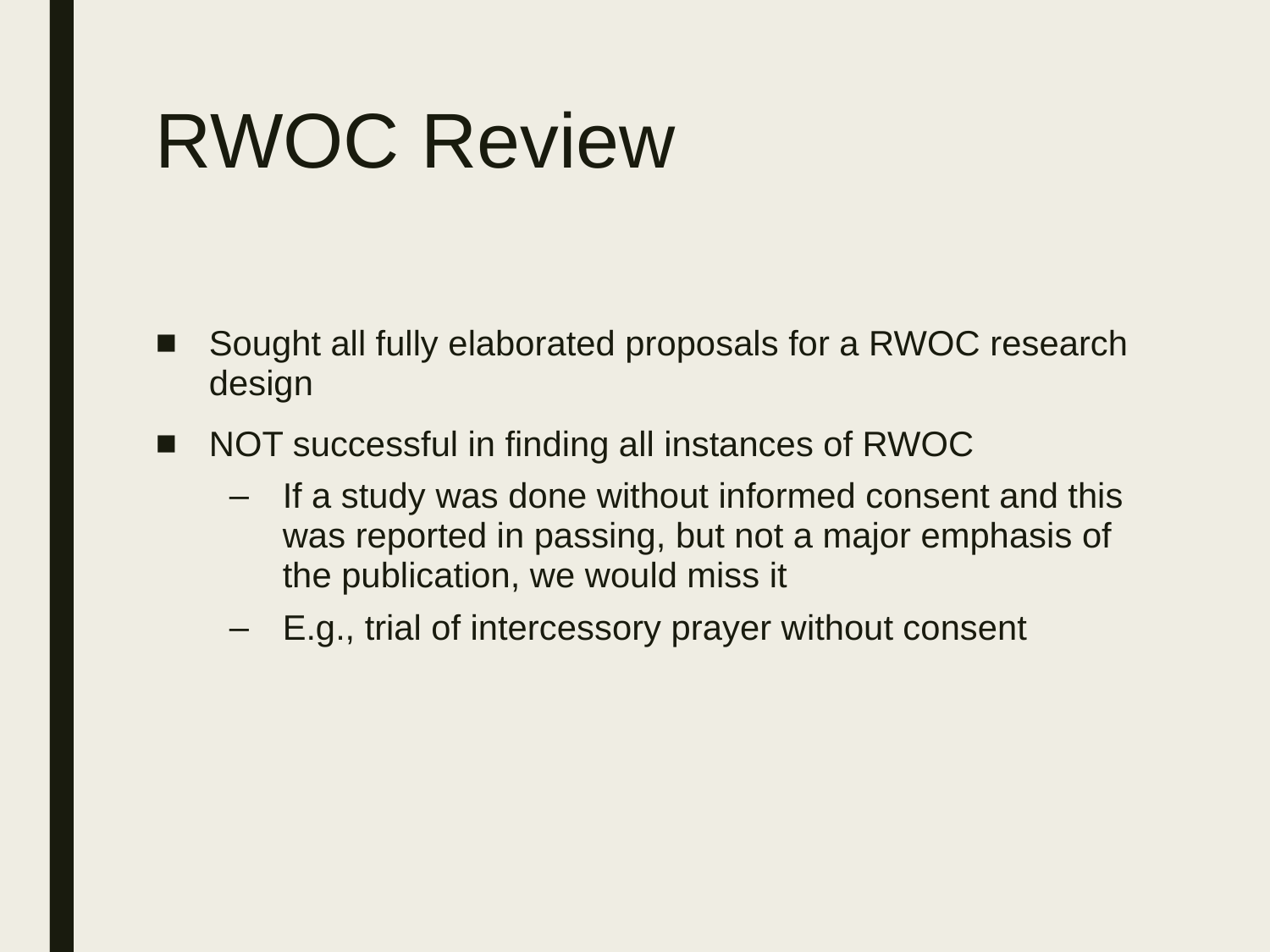

# RWOC Review
Sought all fully elaborated proposals for a RWOC research design
NOT successful in finding all instances of RWOC
If a study was done without informed consent and this was reported in passing, but not a major emphasis of the publication, we would miss it
E.g., trial of intercessory prayer without consent